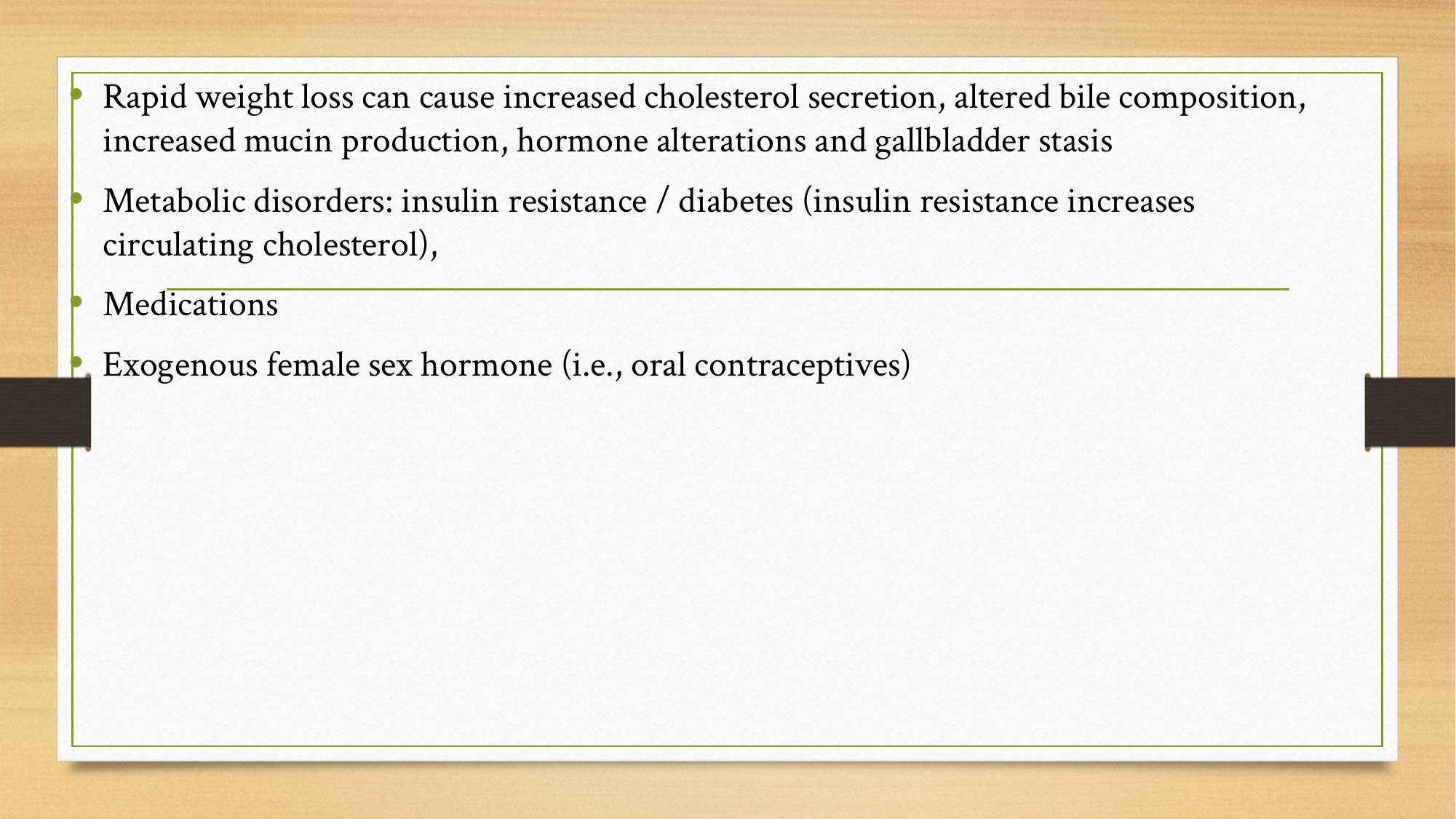

Rapid weight loss can cause increased cholesterol secretion, altered bile composition, increased mucin production, hormone alterations and gallbladder stasis
Metabolic disorders: insulin resistance / diabetes (insulin resistance increases circulating cholesterol),
Medications
Exogenous female sex hormone (i.e., oral contraceptives)